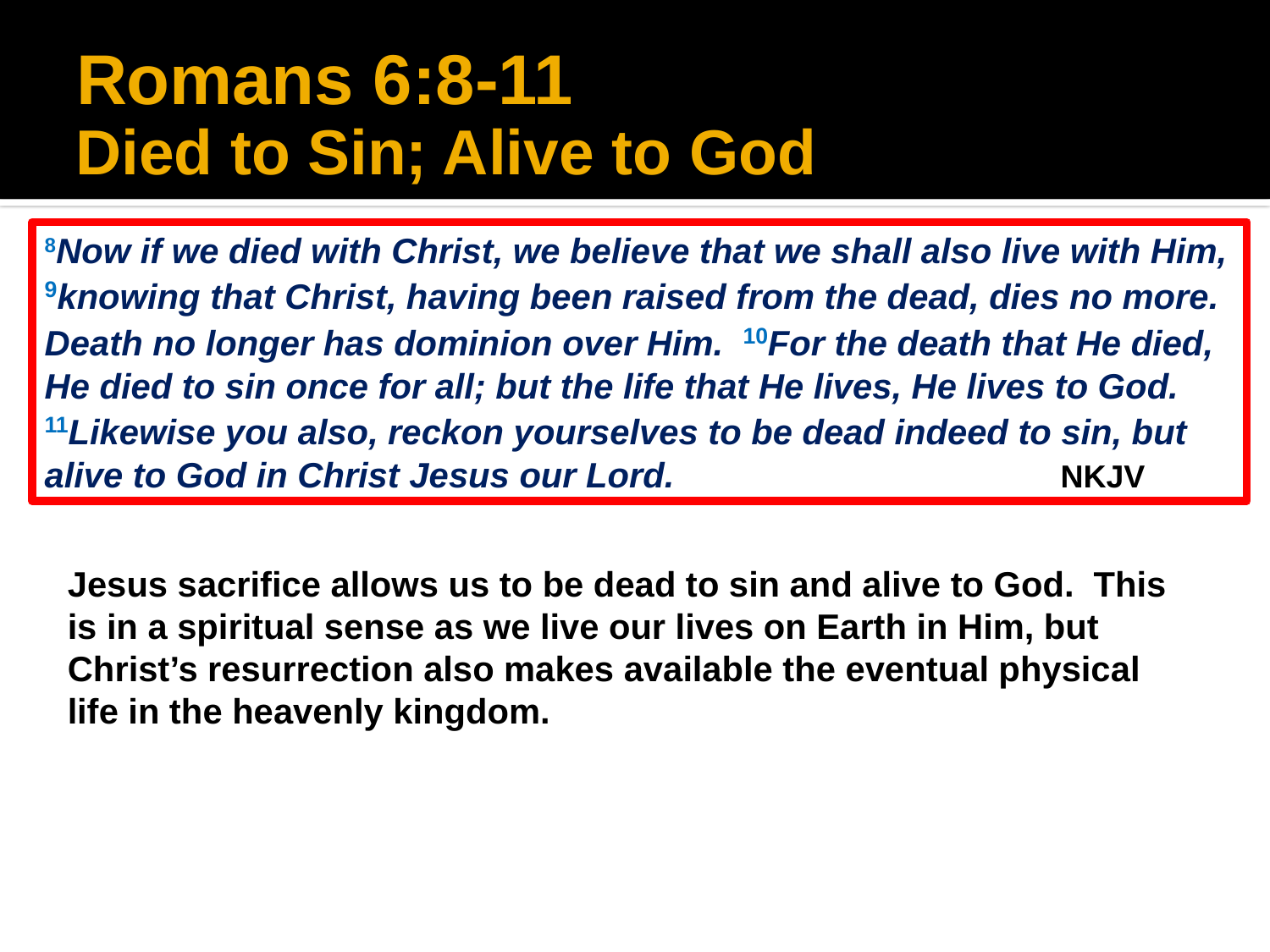

# Romans 6:8-11
Died to Sin; Alive to God
8Now if we died with Christ, we believe that we shall also live with Him,
9knowing that Christ, having been raised from the dead, dies no more. Death no longer has dominion over Him.  10For the death that He died, He died to sin once for all; but the life that He lives, He lives to God.    11Likewise you also, reckon yourselves to be dead indeed to sin, but alive to God in Christ Jesus our Lord.	            			NKJV
Jesus sacrifice allows us to be dead to sin and alive to God.  This is in a spiritual sense as we live our lives on Earth in Him, but Christ’s resurrection also makes available the eventual physical life in the heavenly kingdom.